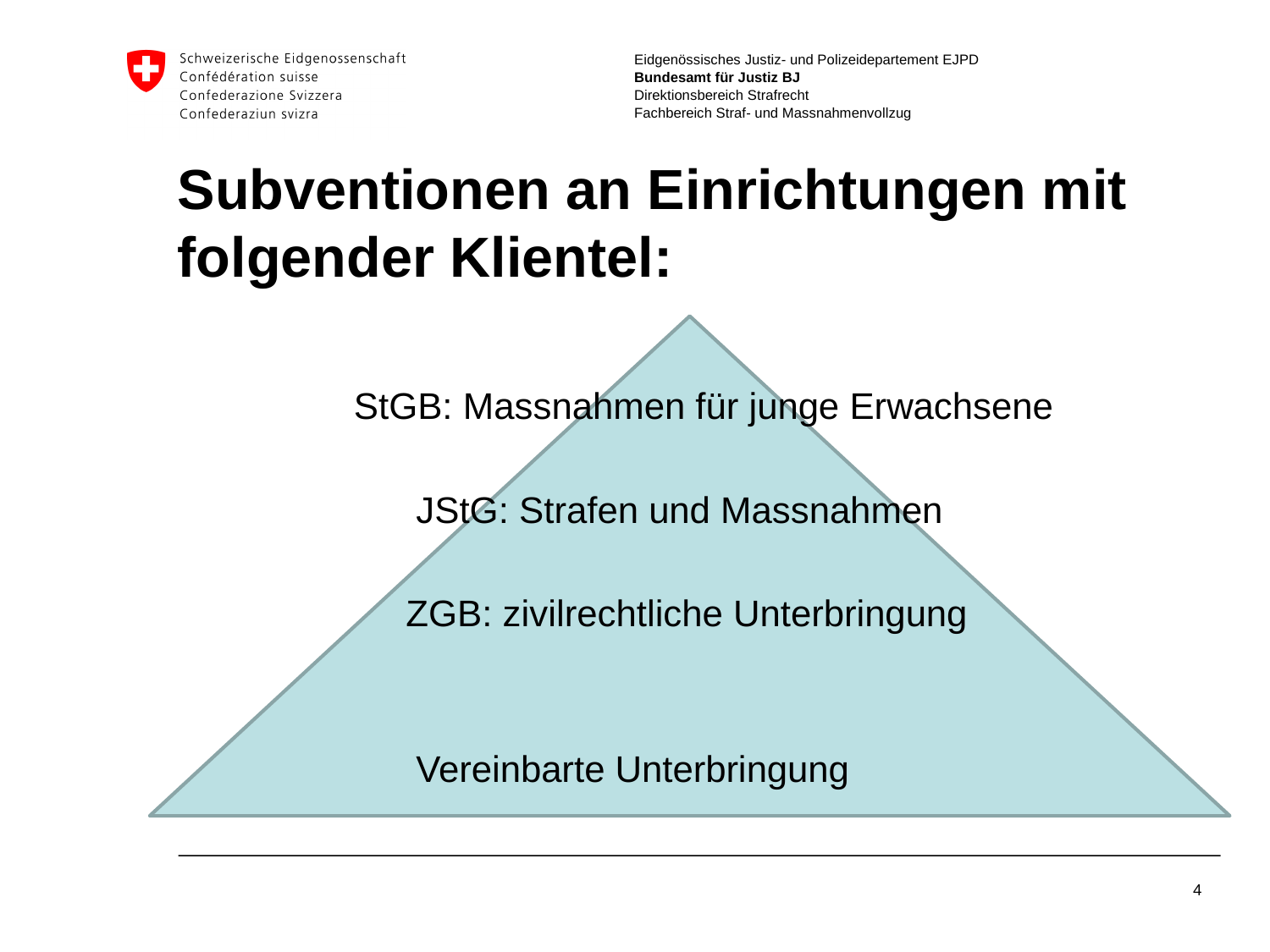

# Subventionen an Einrichtungen mit folgender Klientel:

                 StGB: Massnahmen für junge Erwachsene

                       JStG: Strafen und Massnahmen

                      ZGB: zivilrechtliche Unterbringung

                       Vereinbarte Unterbringung

4